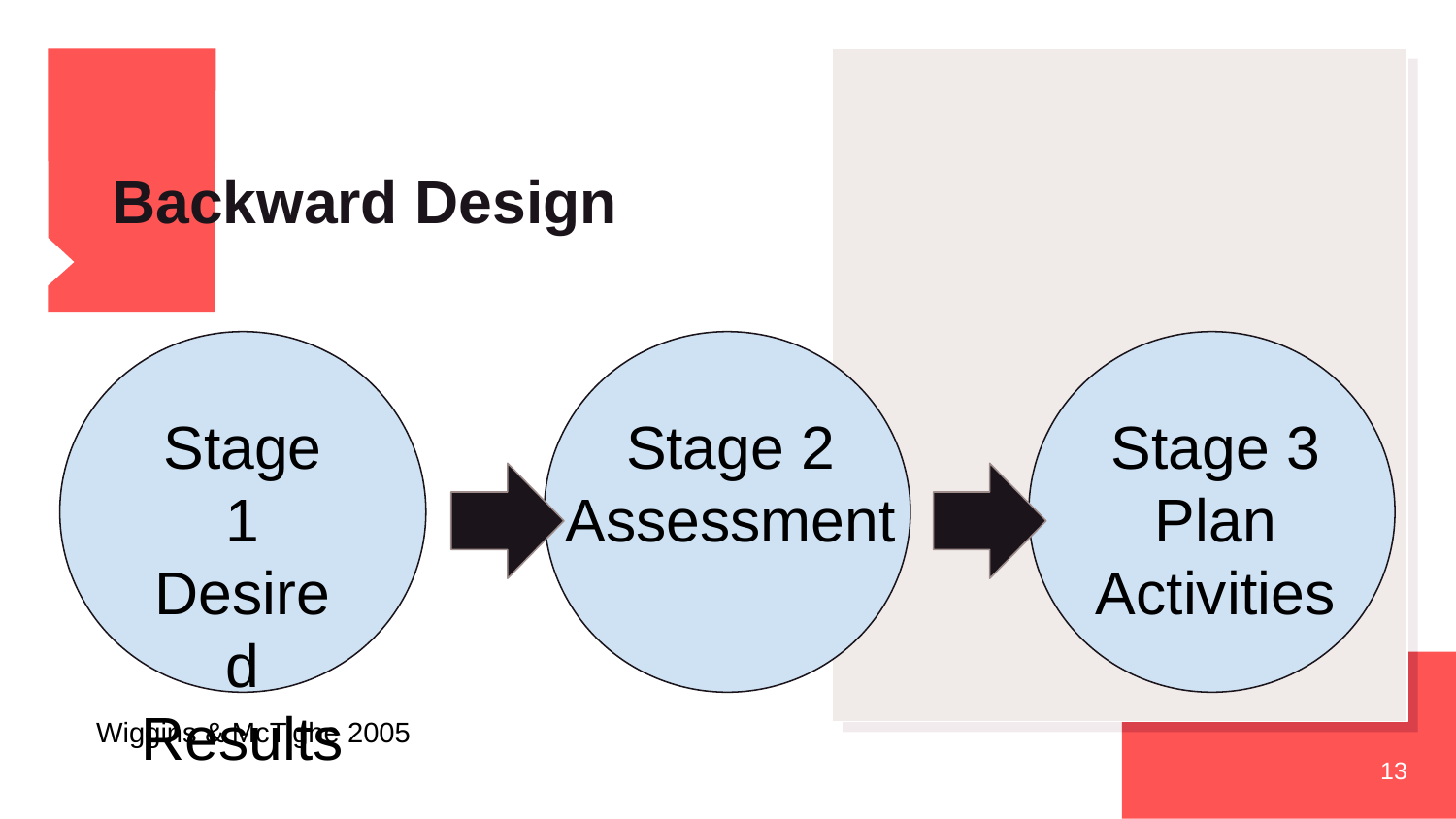

# Backward Design

Stage 1
Desired Results
Stage 2
Assessment
Stage 3
Plan
Activities

Wiggins & McTighe 2005
13